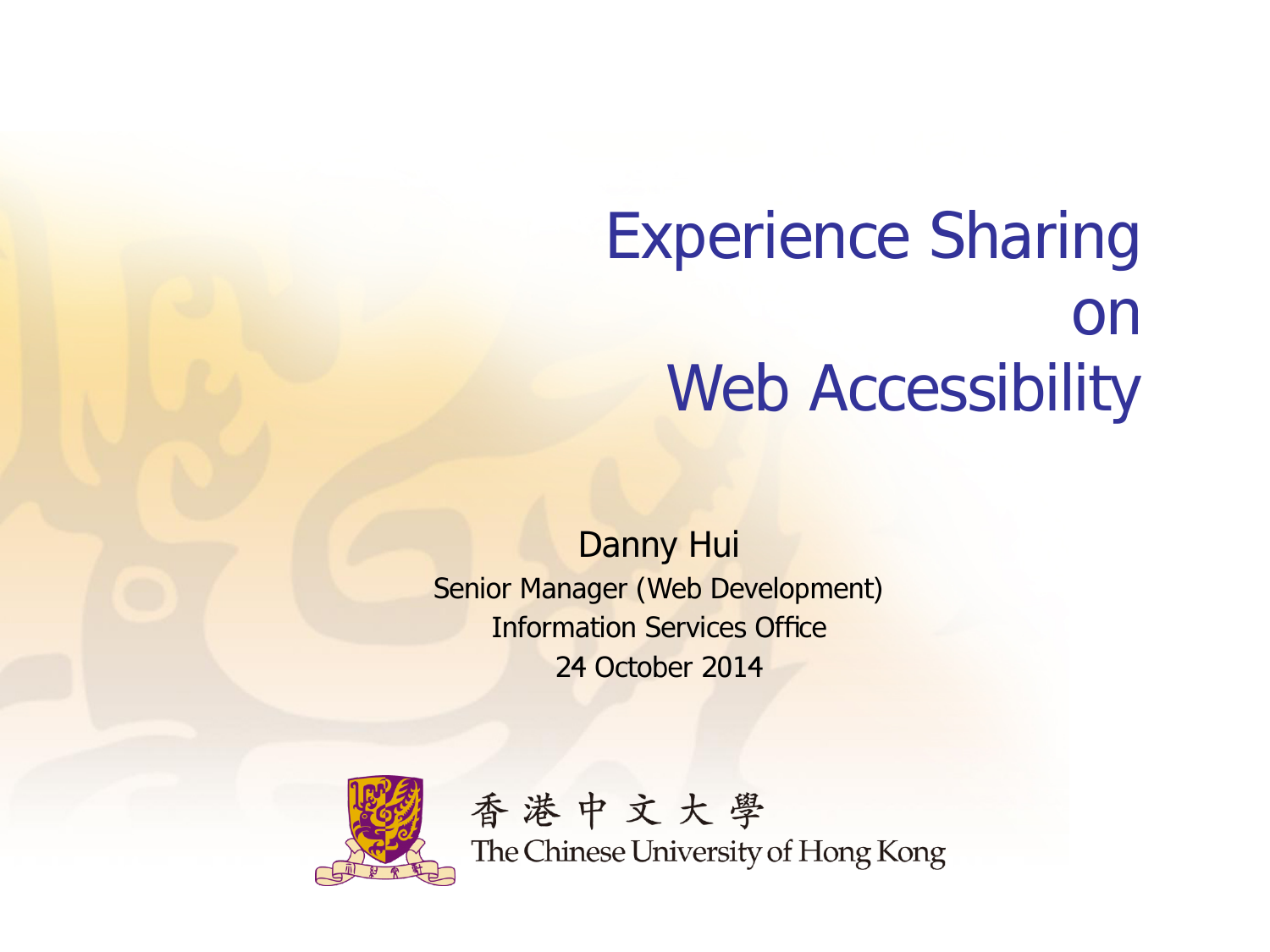

# Experience Sharing on Web Accessibility
Danny Hui
Senior Manager (Web Development)
Information Services Office
24 October 2014